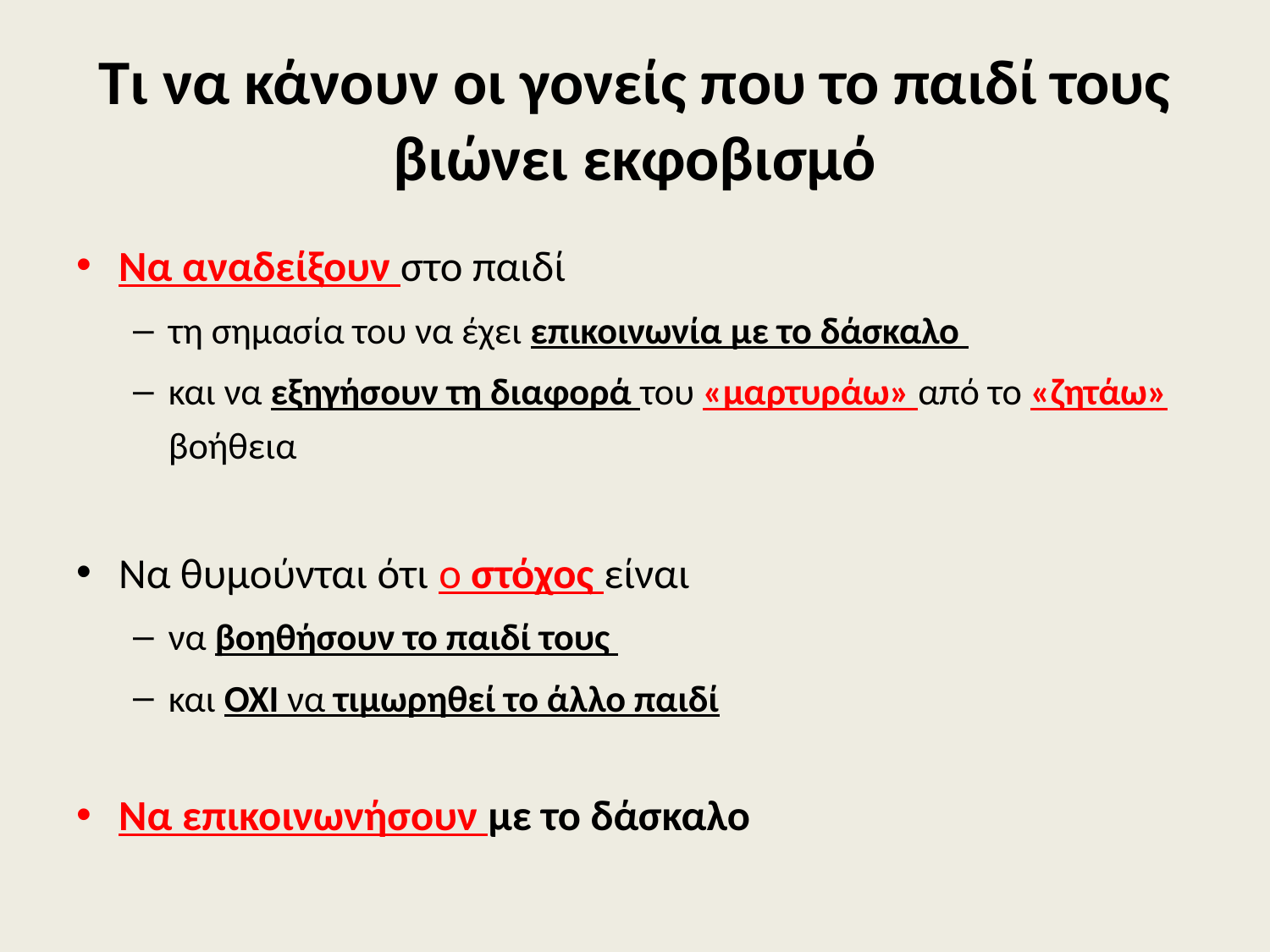

# Τι να κάνουν οι γονείς που το παιδί τους βιώνει εκφοβισμό
Να αναδείξουν στο παιδί
τη σημασία του να έχει επικοινωνία με το δάσκαλο
και να εξηγήσουν τη διαφορά του «μαρτυράω» από το «ζητάω» βοήθεια

Να θυμούνται ότι ο στόχος είναι
να βοηθήσουν το παιδί τους
και ΟΧΙ να τιμωρηθεί το άλλο παιδί

Να επικοινωνήσουν με το δάσκαλο